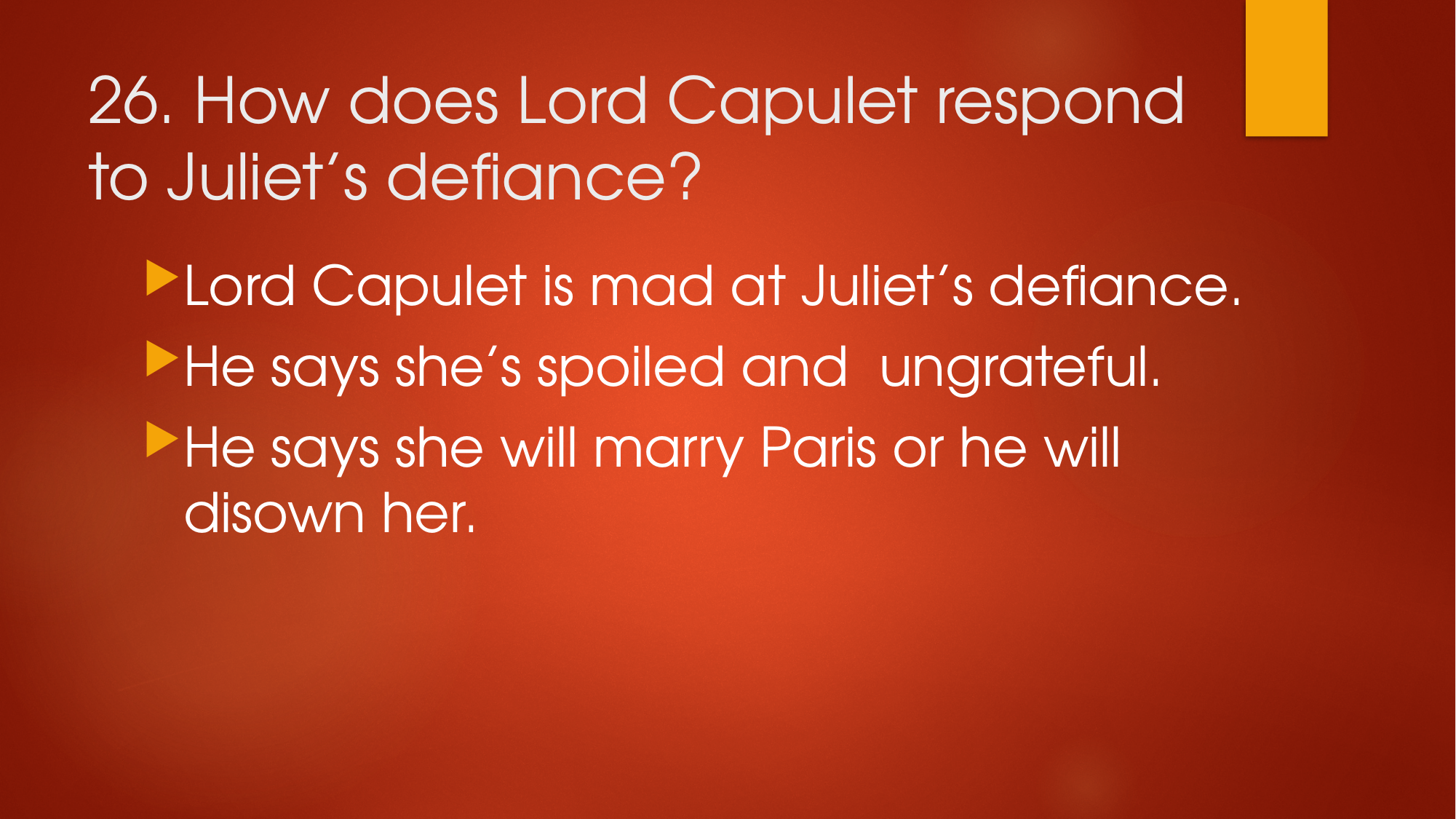

# 26. How does Lord Capulet respond to Juliet’s defiance?
Lord Capulet is mad at Juliet’s defiance.
He says she’s spoiled and  ungrateful.
He says she will marry Paris or he will disown her.